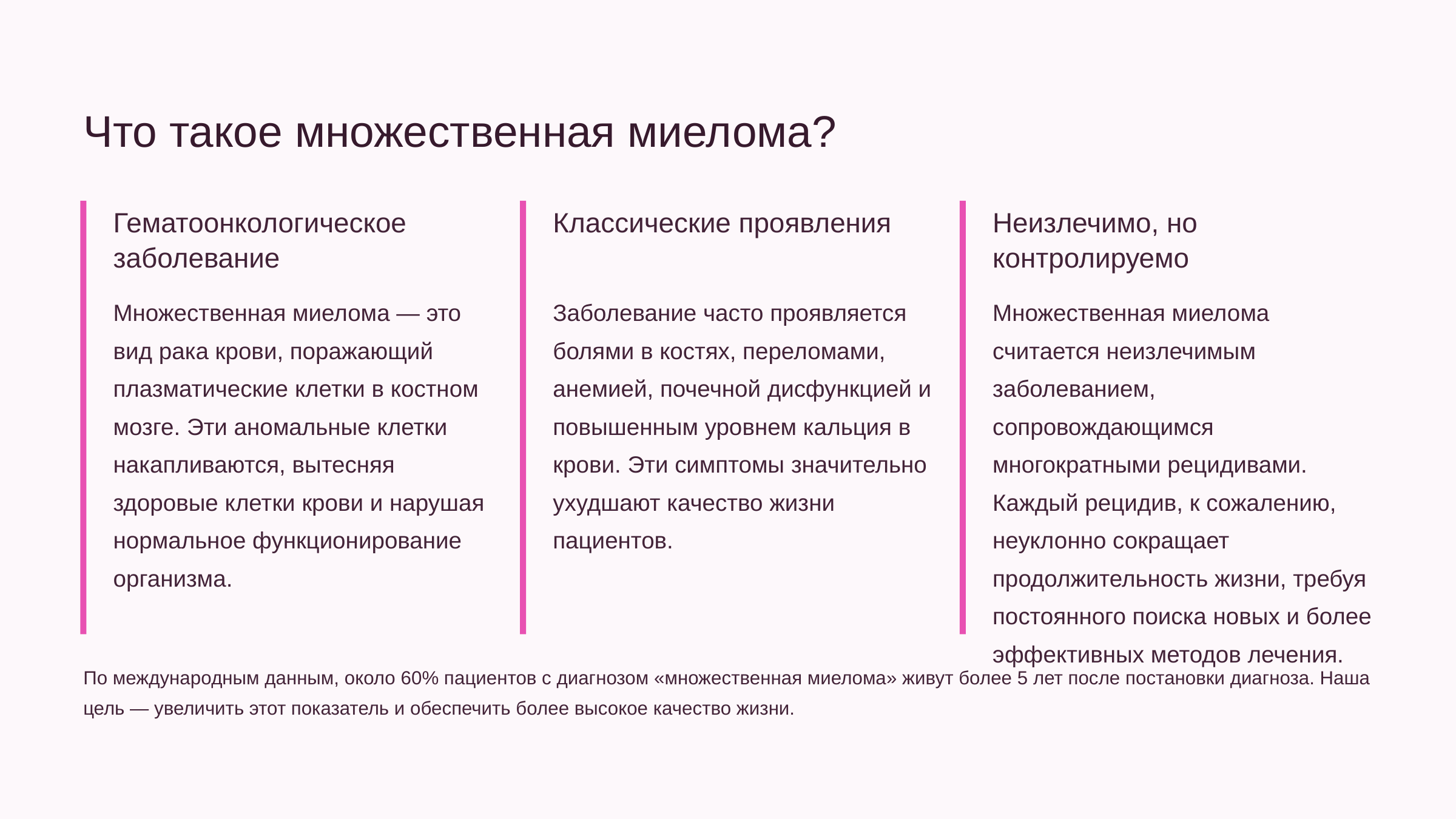

Что такое множественная миелома?

Гематоонкологическое заболевание
Классические проявления
Неизлечимо, но контролируемо
Множественная миелома — это вид рака крови, поражающий плазматические клетки в костном мозге. Эти аномальные клетки накапливаются, вытесняя здоровые клетки крови и нарушая нормальное функционирование организма.
Заболевание часто проявляется болями в костях, переломами, анемией, почечной дисфункцией и повышенным уровнем кальция в крови. Эти симптомы значительно ухудшают качество жизни пациентов.
Множественная миелома считается неизлечимым заболеванием, сопровождающимся многократными рецидивами. Каждый рецидив, к сожалению, неуклонно сокращает продолжительность жизни, требуя постоянного поиска новых и более эффективных методов лечения.
По международным данным, около 60% пациентов с диагнозом «множественная миелома» живут более 5 лет после постановки диагноза. Наша цель — увеличить этот показатель и обеспечить более высокое качество жизни.